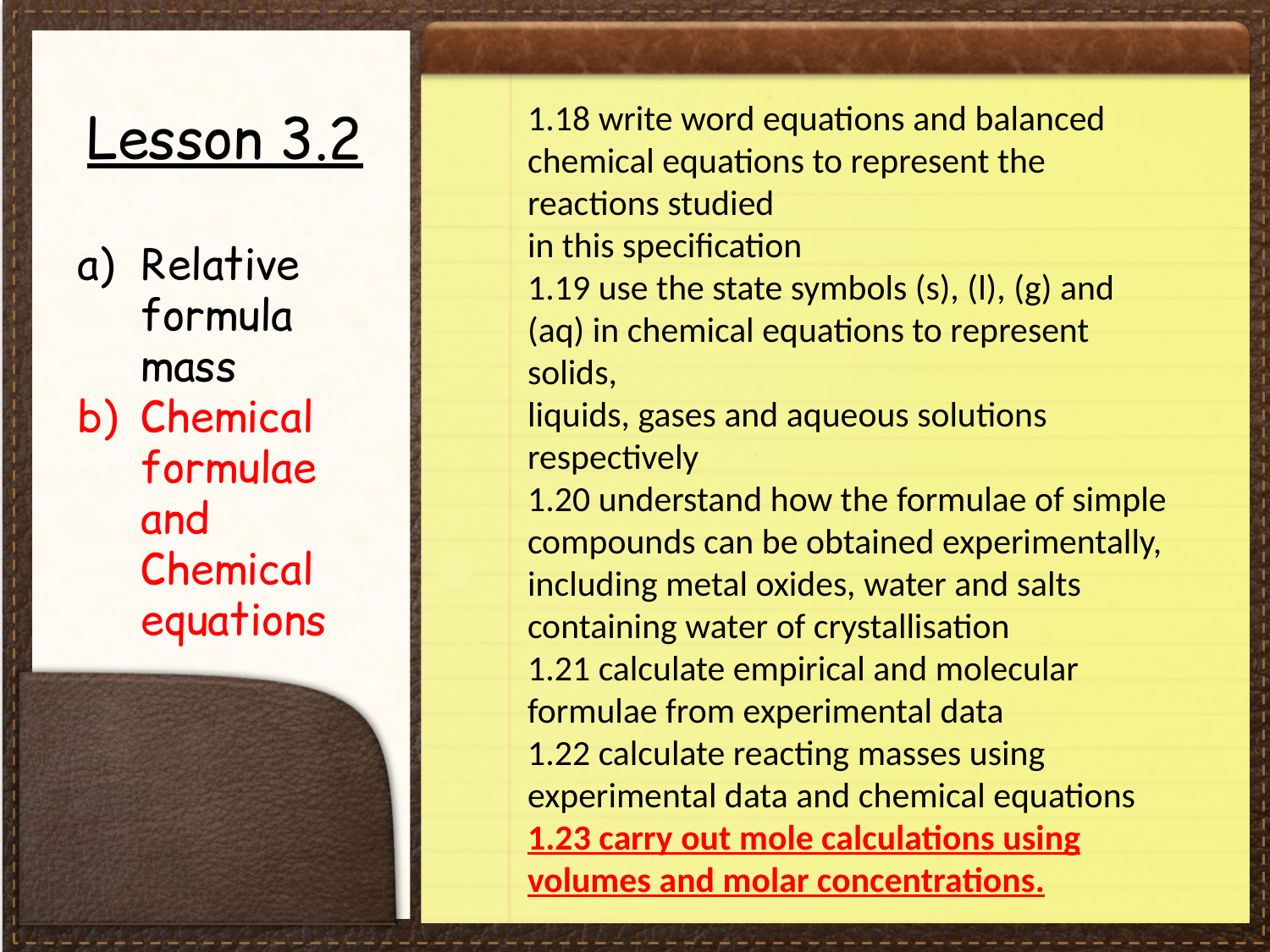

#
1.18 write word equations and balanced chemical equations to represent the reactions studied
in this specification
1.19 use the state symbols (s), (l), (g) and (aq) in chemical equations to represent solids,
liquids, gases and aqueous solutions respectively
1.20 understand how the formulae of simple compounds can be obtained experimentally,
including metal oxides, water and salts containing water of crystallisation
1.21 calculate empirical and molecular formulae from experimental data
1.22 calculate reacting masses using experimental data and chemical equations
1.23 carry out mole calculations using volumes and molar concentrations.
Lesson 3.2

Relative formula mass
Chemical formulae and Chemical equations